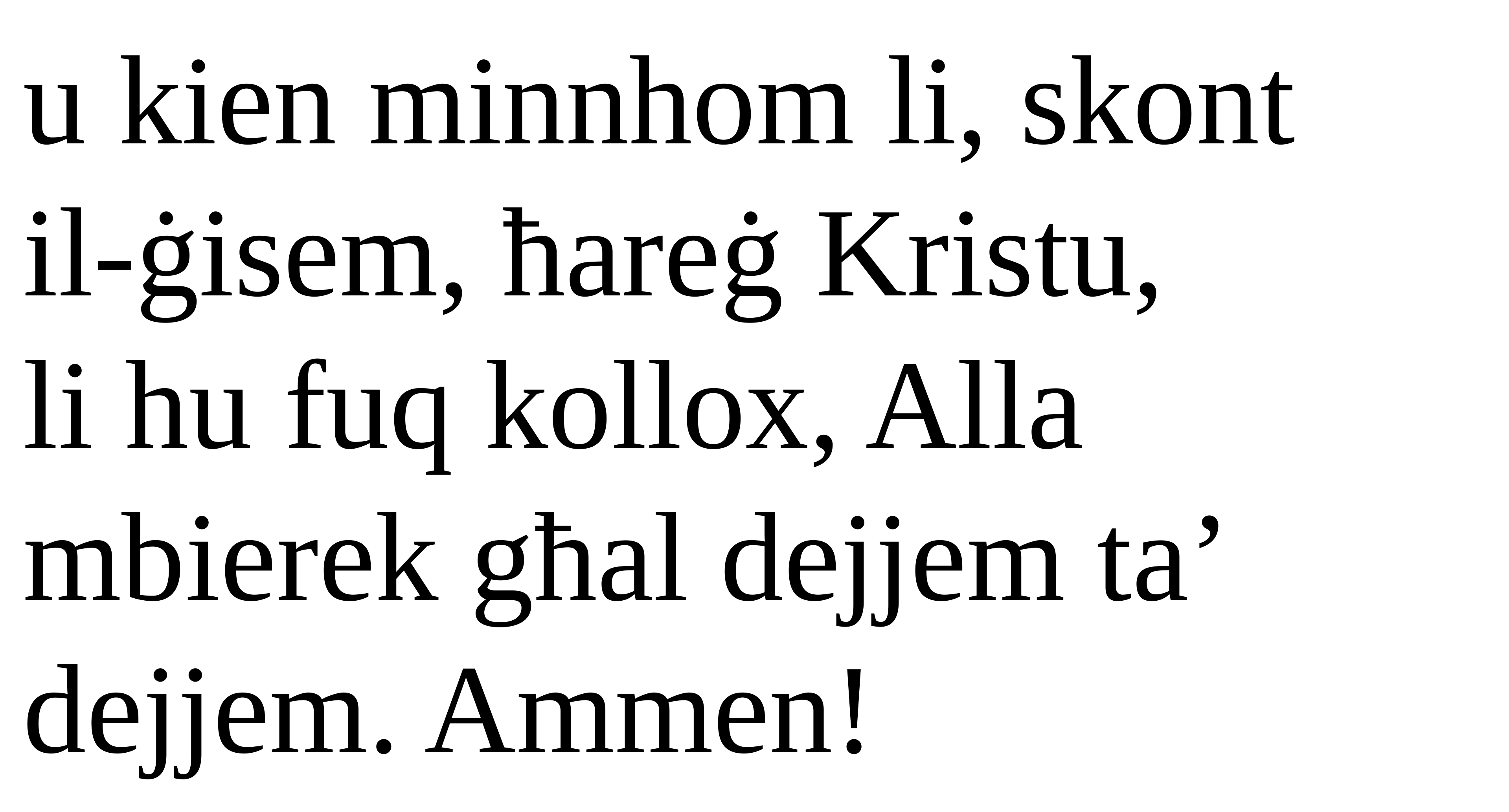

u kien minnhom li, skont
il-ġisem, ħareġ Kristu,
li hu fuq kollox, Alla mbierek għal dejjem ta’ dejjem. Ammen!